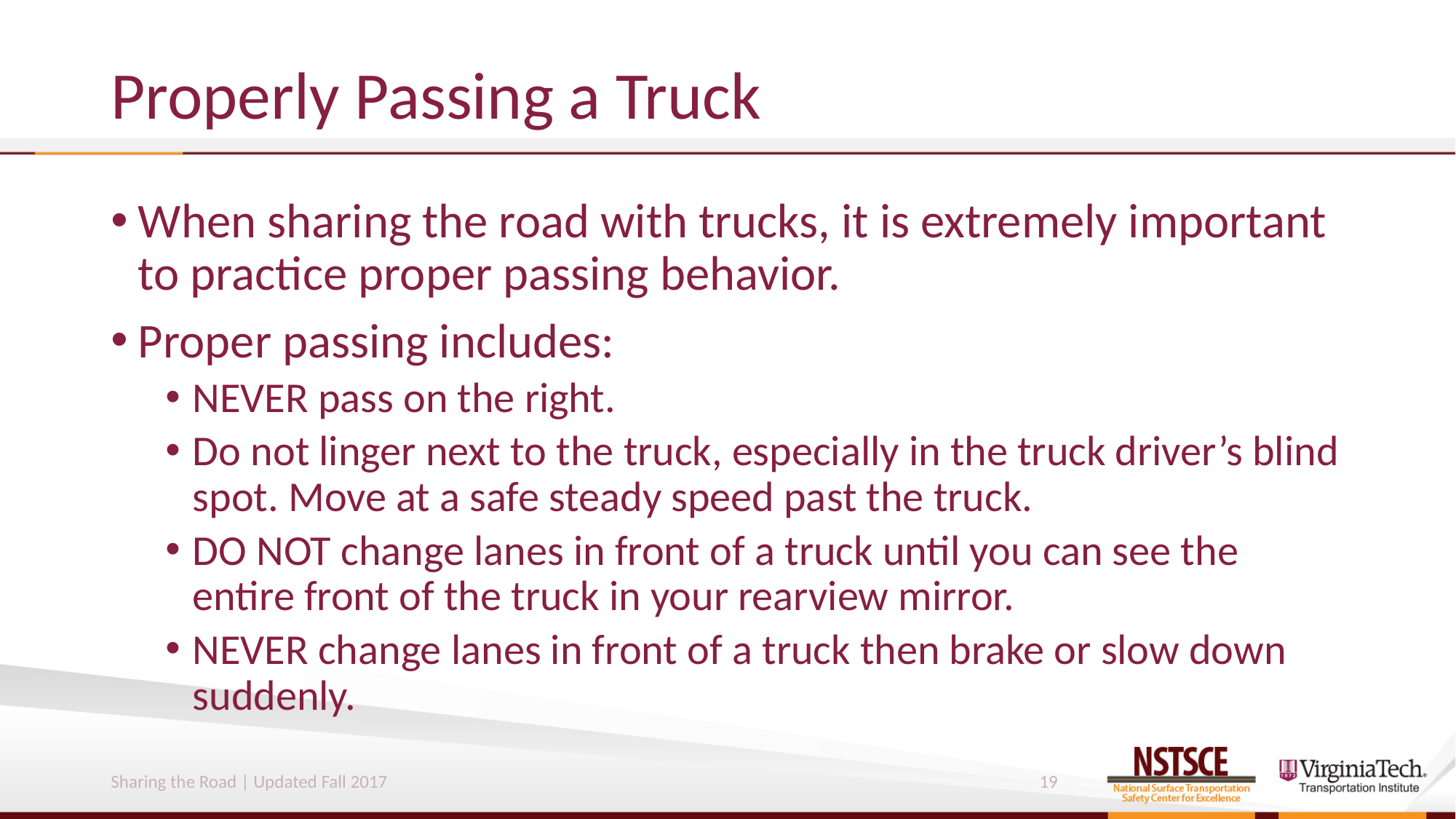

# Properly Passing a Truck
When sharing the road with trucks, it is extremely important to practice proper passing behavior.
Proper passing includes:
NEVER pass on the right.
Do not linger next to the truck, especially in the truck driver’s blind spot. Move at a safe steady speed past the truck.
DO NOT change lanes in front of a truck until you can see the entire front of the truck in your rearview mirror.
NEVER change lanes in front of a truck then brake or slow down suddenly.
Sharing the Road | Updated Fall 2017
19